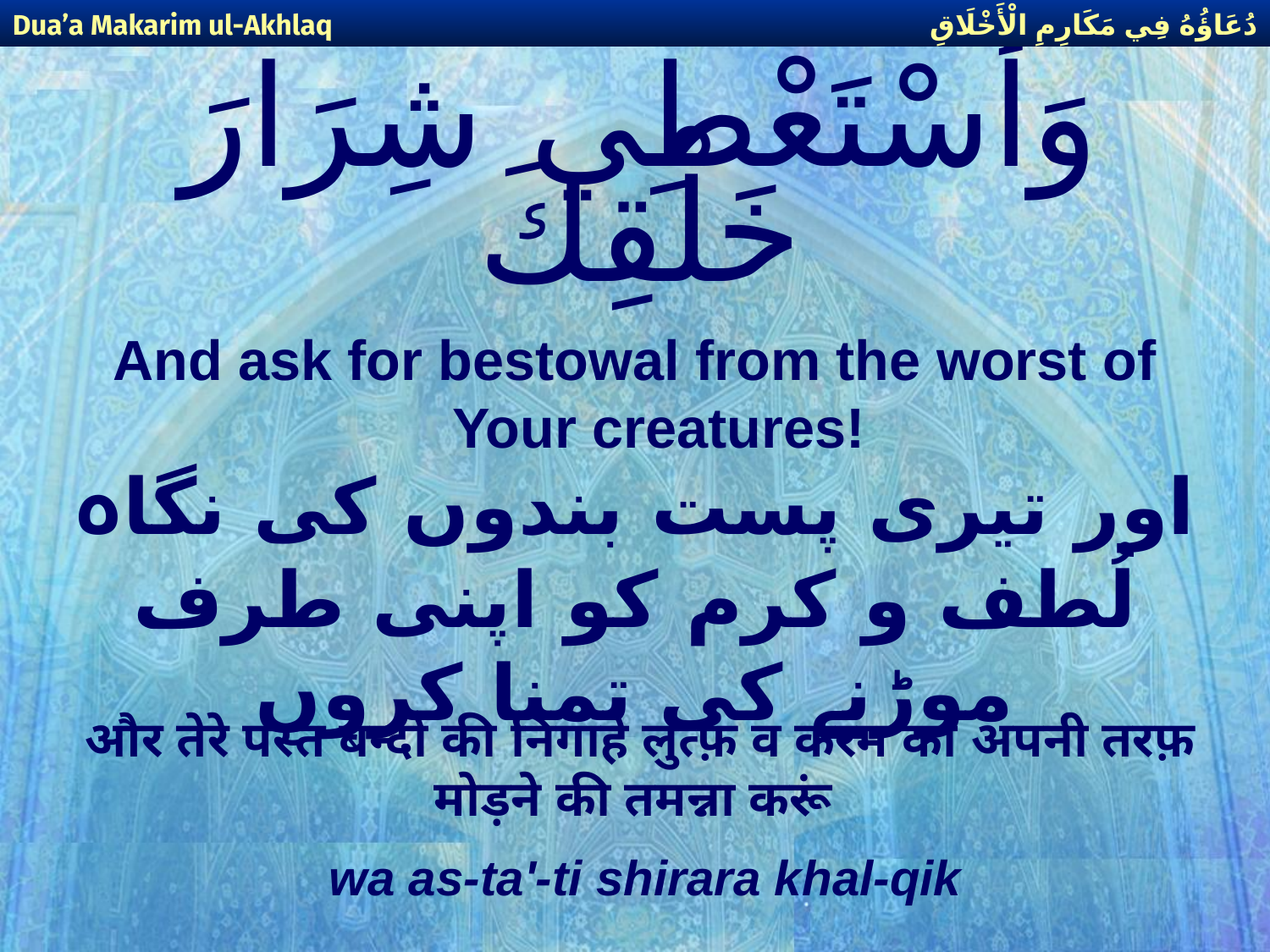

دُعَاؤُهُ فِي مَكَارِمِ الْأَخْلَاقِ
Dua’a Makarim ul-Akhlaq
# وَأَسْتَعْطِي شِرَارَ خَلْقِكَ
And ask for bestowal from the worst of Your creatures!
اور تیری پست بندوں كی نگاہ لُطف و كرم كو اپنی طرف موڑنے كی تمنا كروں
और तेरे पस्त बन्दों की निगाहे लुत्फ़ व करम को अपनी तरफ़ मोड़ने की तमन्ना करूं
wa as-ta'-ti shirara khal-qik